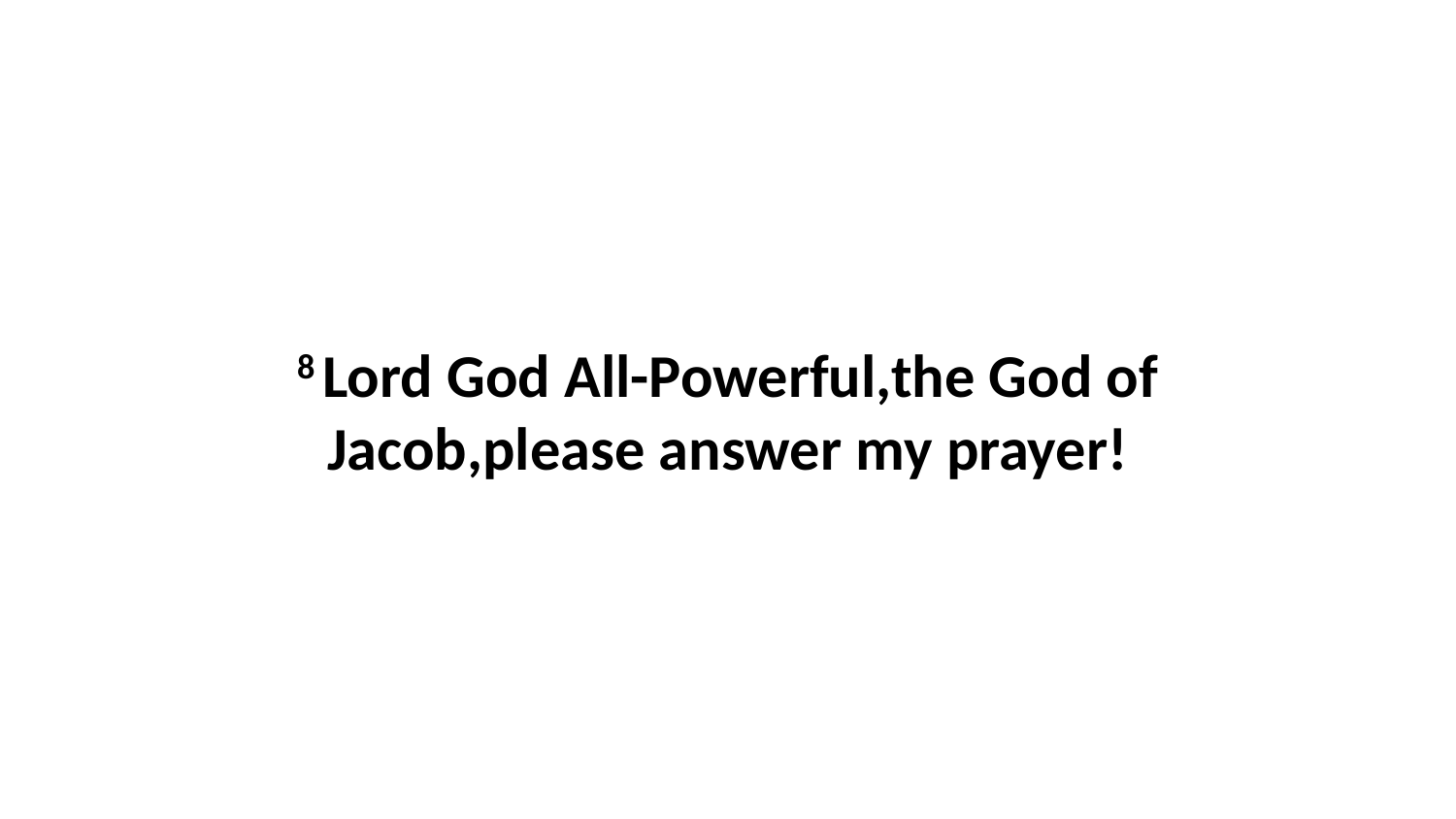

8 Lord God All-Powerful,the God of Jacob,please answer my prayer!